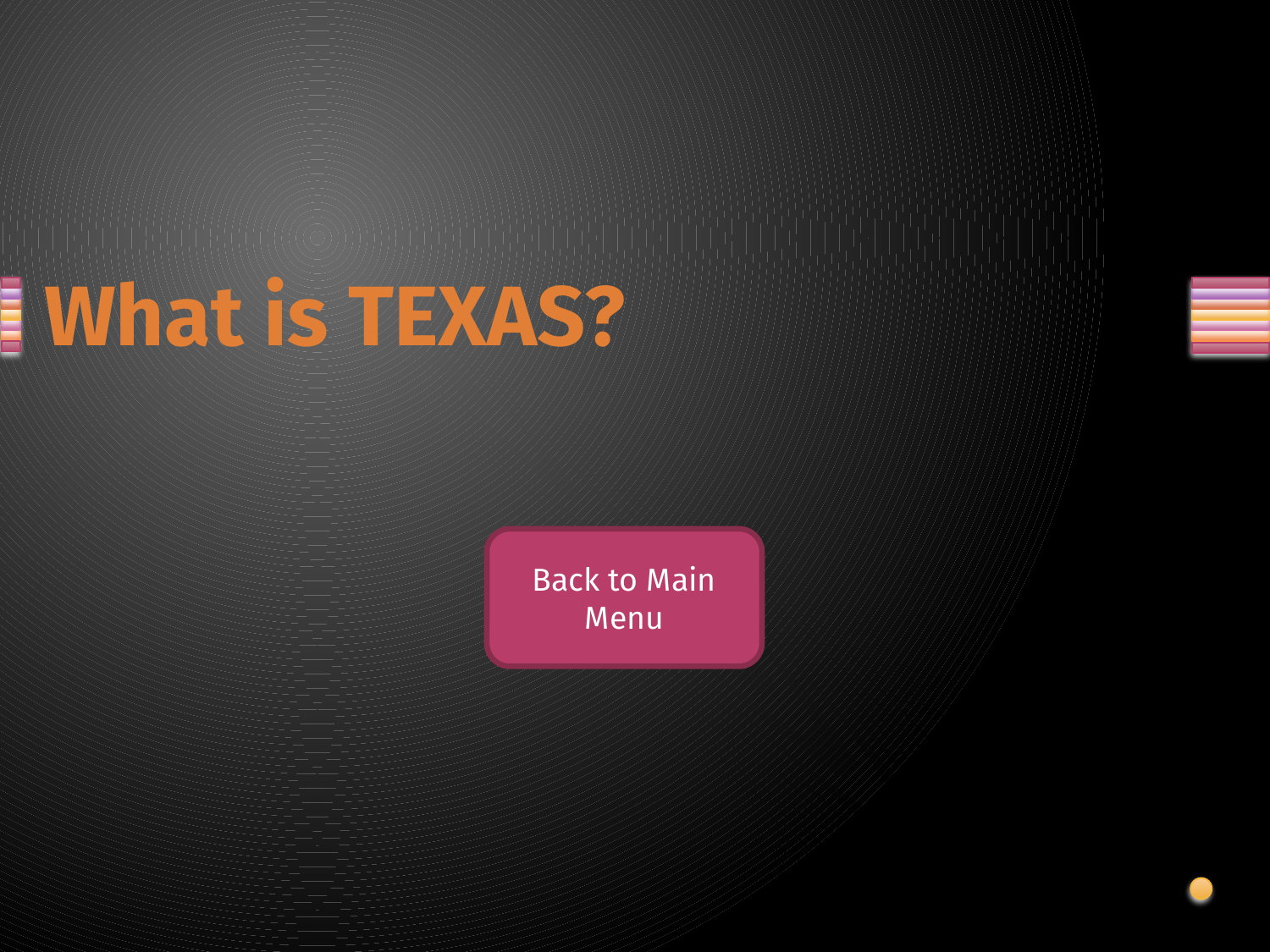

# What is TEXAS?
Back to Main Menu